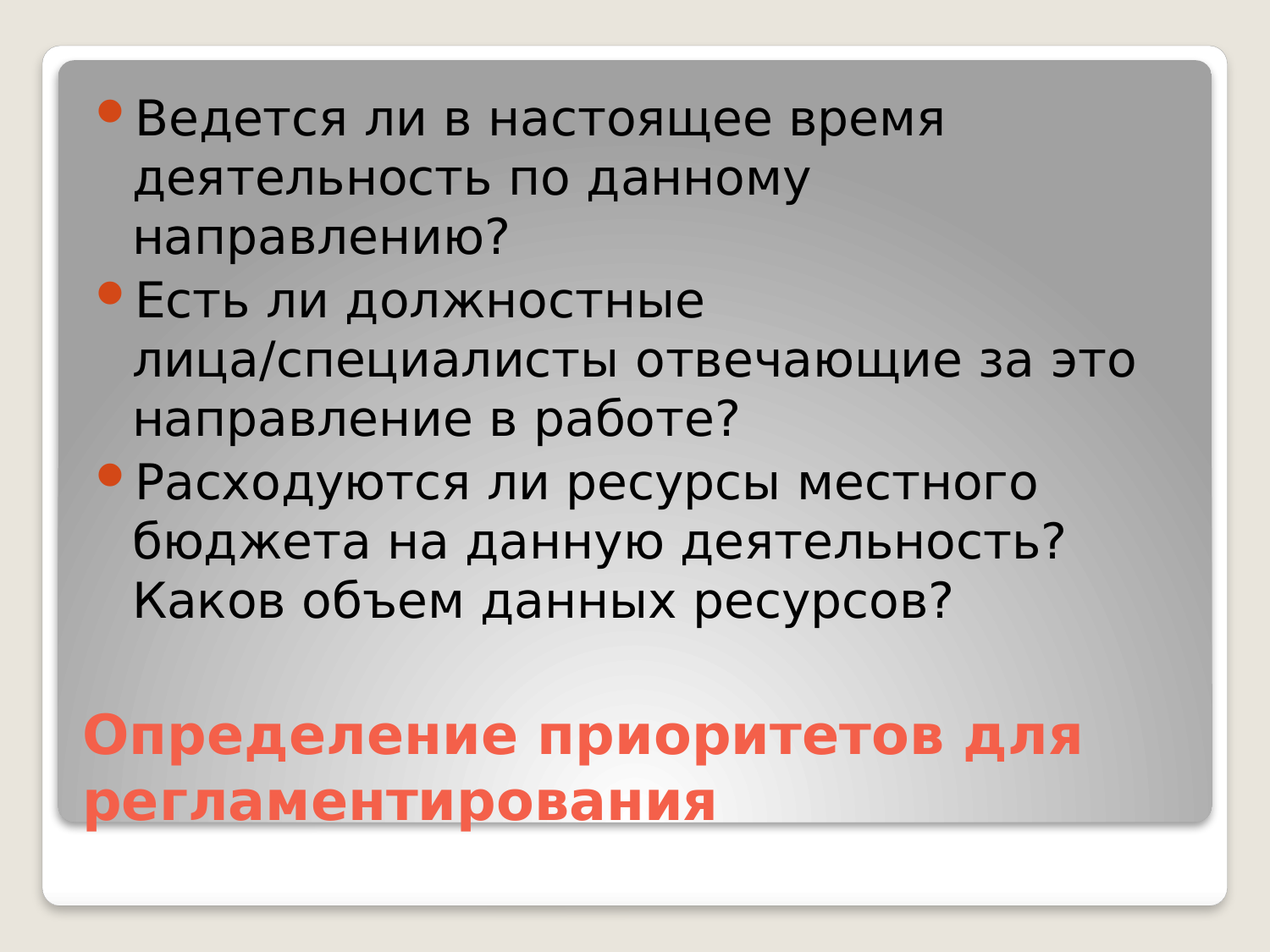

Ведется ли в настоящее время деятельность по данному направлению?
Есть ли должностные лица/специалисты отвечающие за это направление в работе?
Расходуются ли ресурсы местного бюджета на данную деятельность? Каков объем данных ресурсов?
# Определение приоритетов для регламентирования